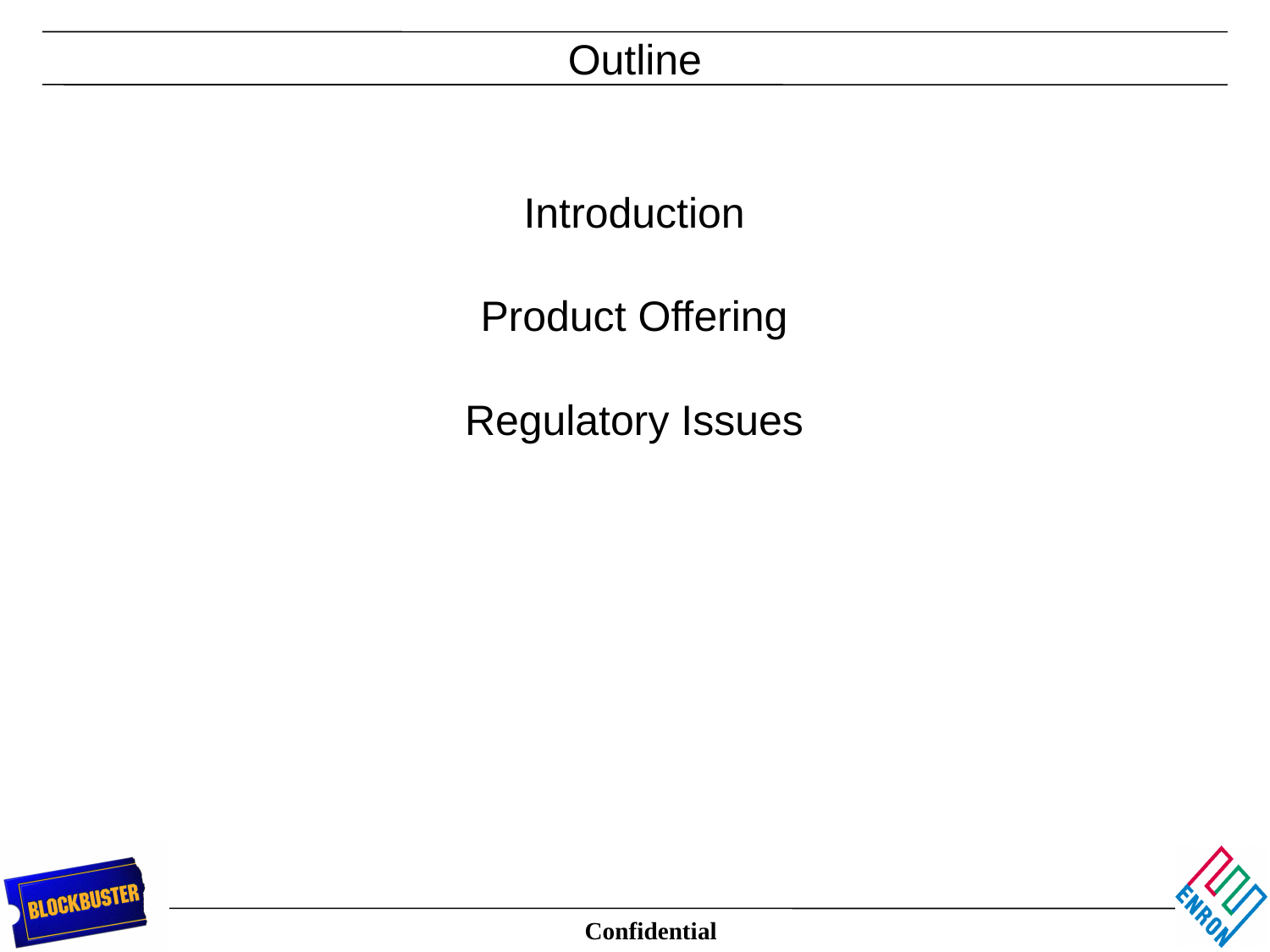

# Outline
Introduction
Product Offering
Regulatory Issues